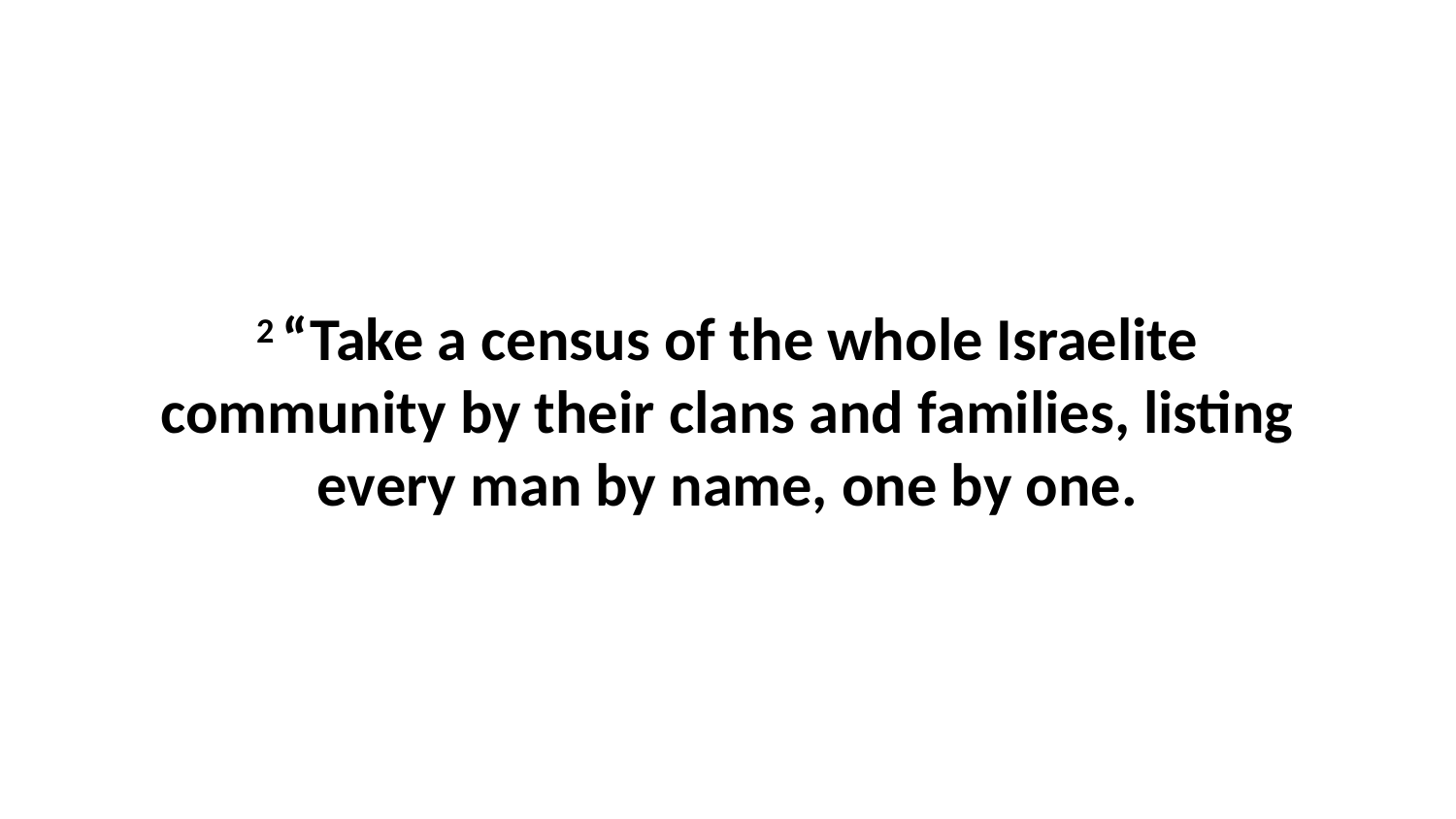

2 “Take a census of the whole Israelite community by their clans and families, listing every man by name, one by one.